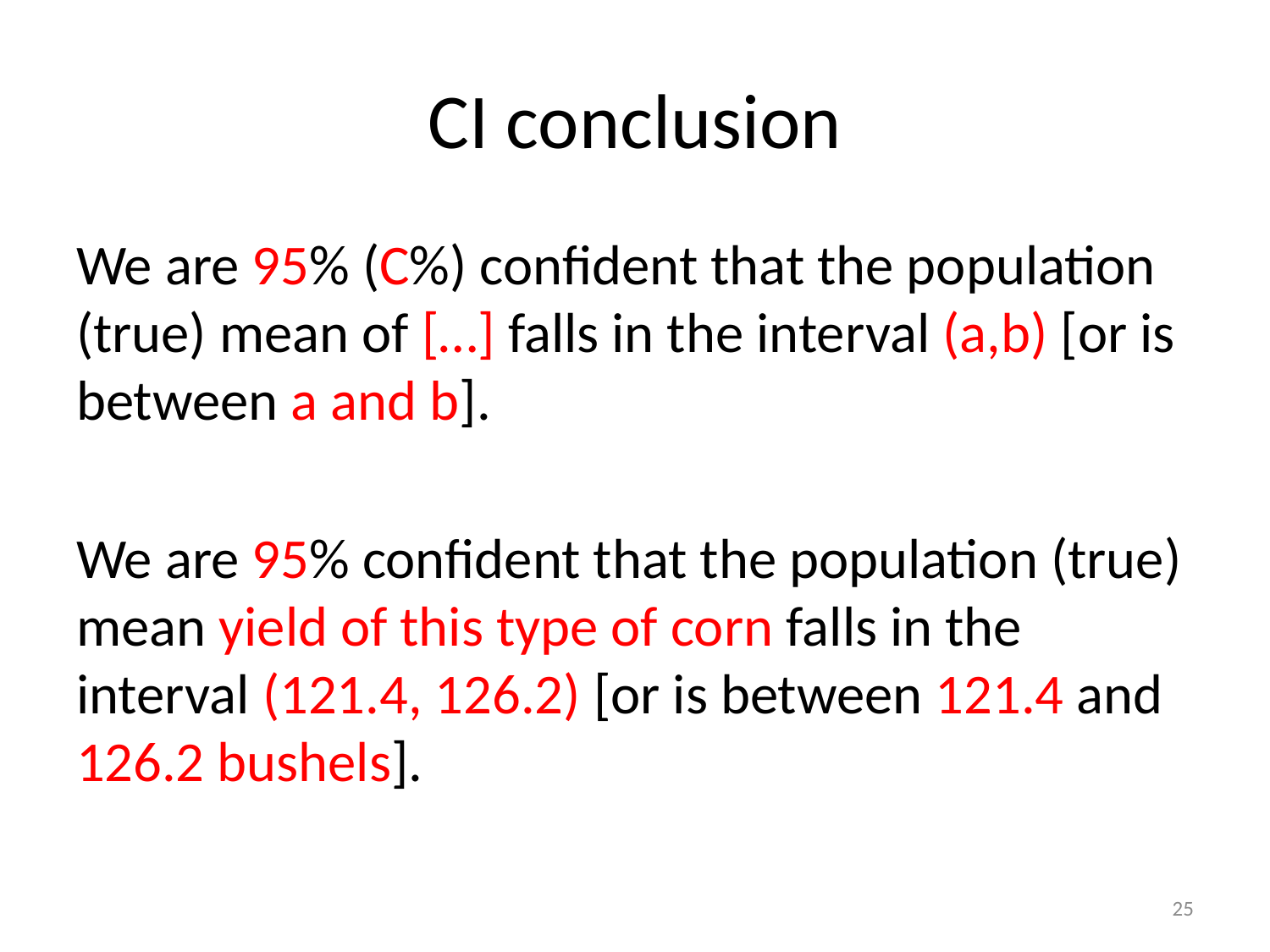

# CI conclusion
We are 95% (C%) confident that the population (true) mean of […] falls in the interval (a,b) [or is between a and b].

We are 95% confident that the population (true) mean yield of this type of corn falls in the interval (121.4, 126.2) [or is between 121.4 and 126.2 bushels].
25